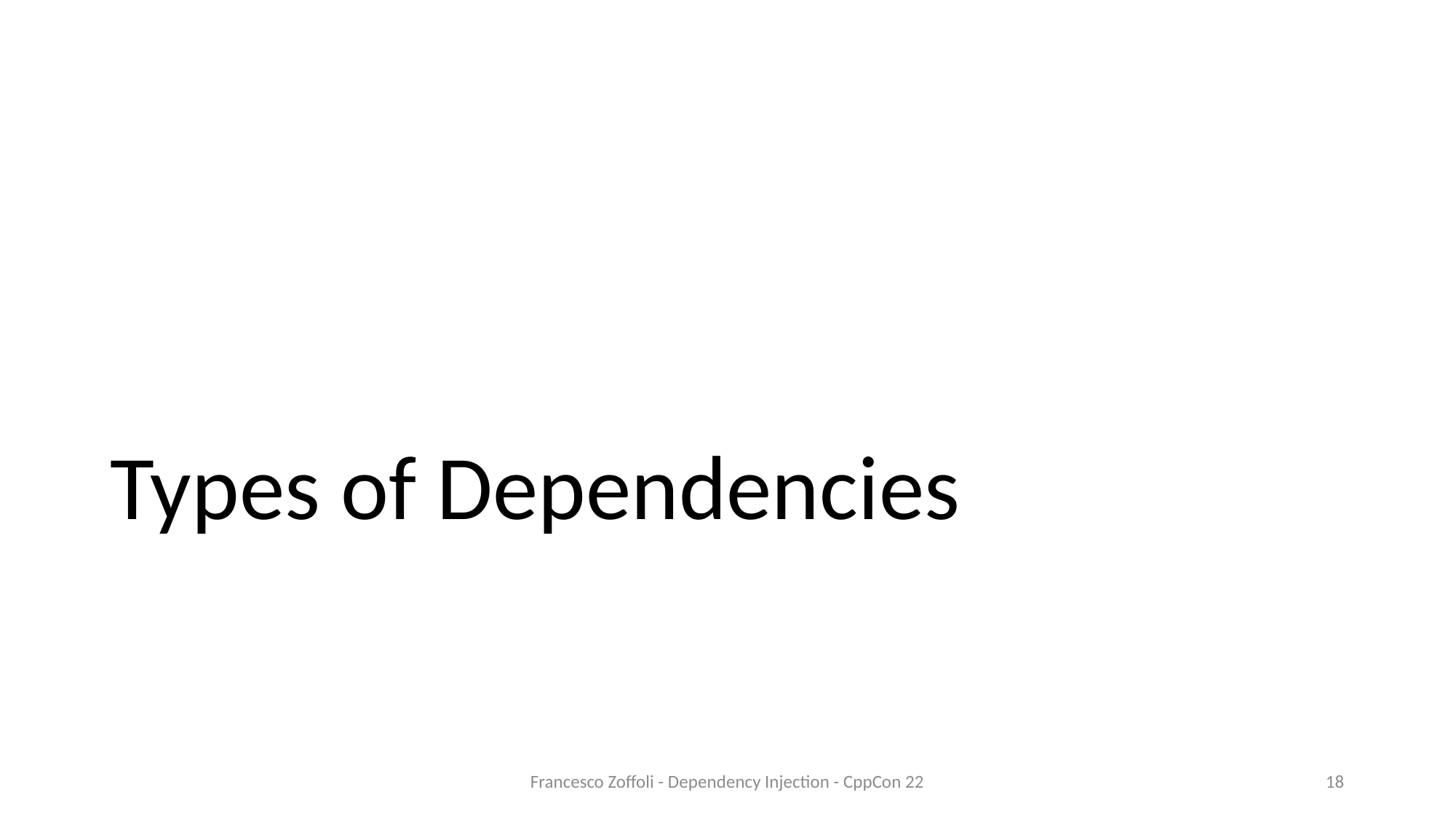

# Types of Dependencies

Francesco Zoffoli - Dependency Injection - CppCon 22
18